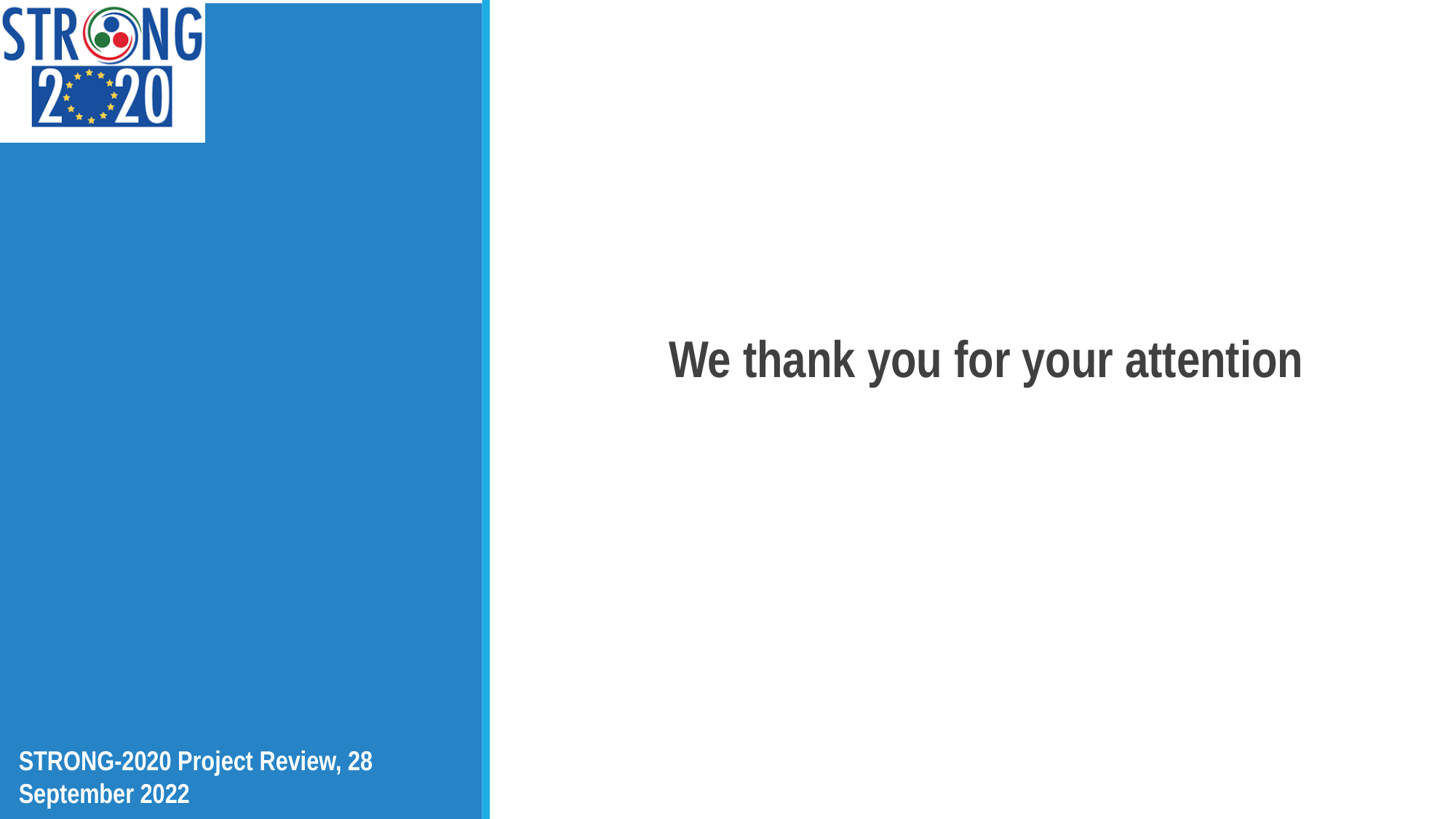

#
We thank you for your attention